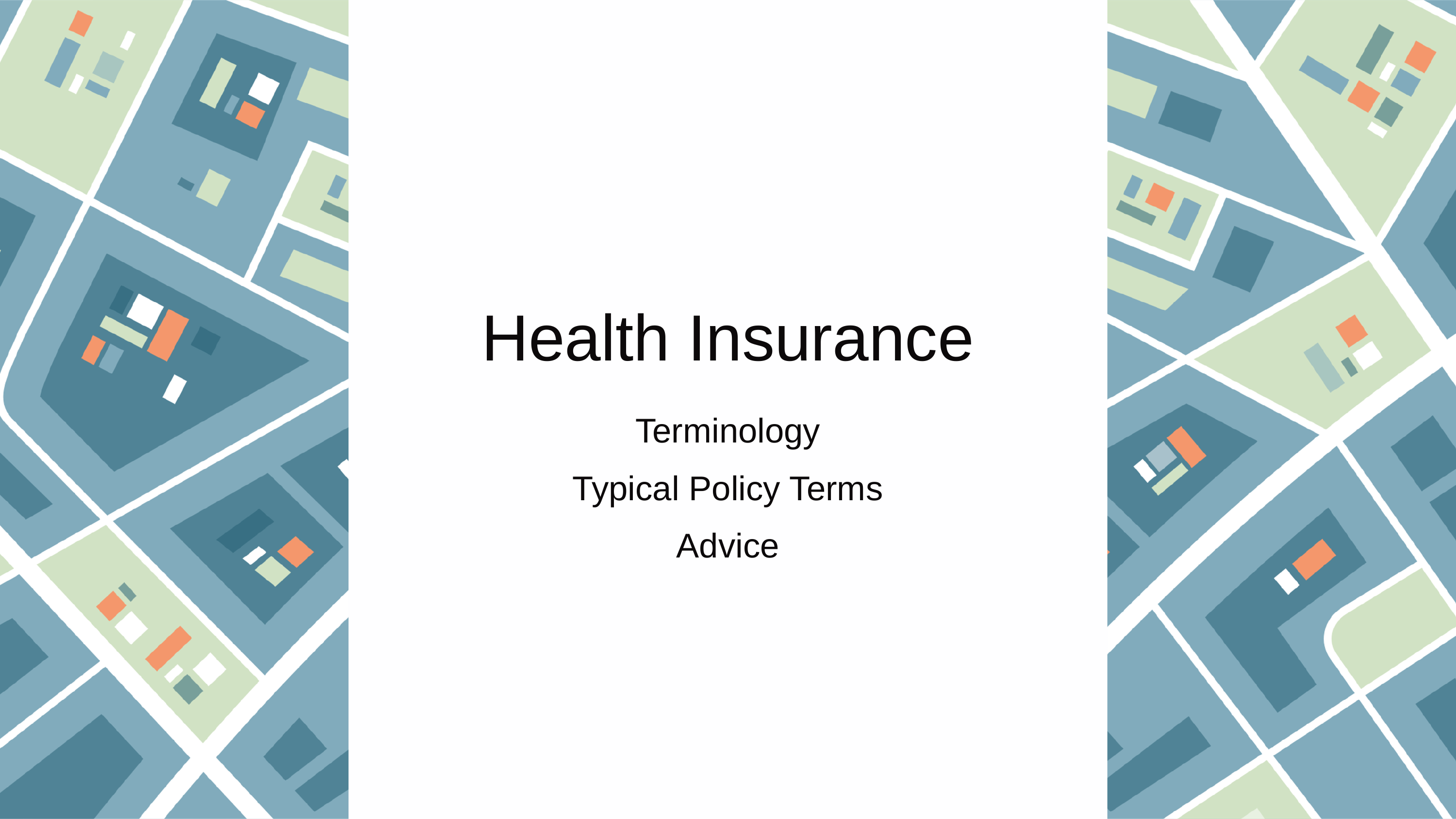

Health Insurance
Terminology
Typical Policy Terms
Advice